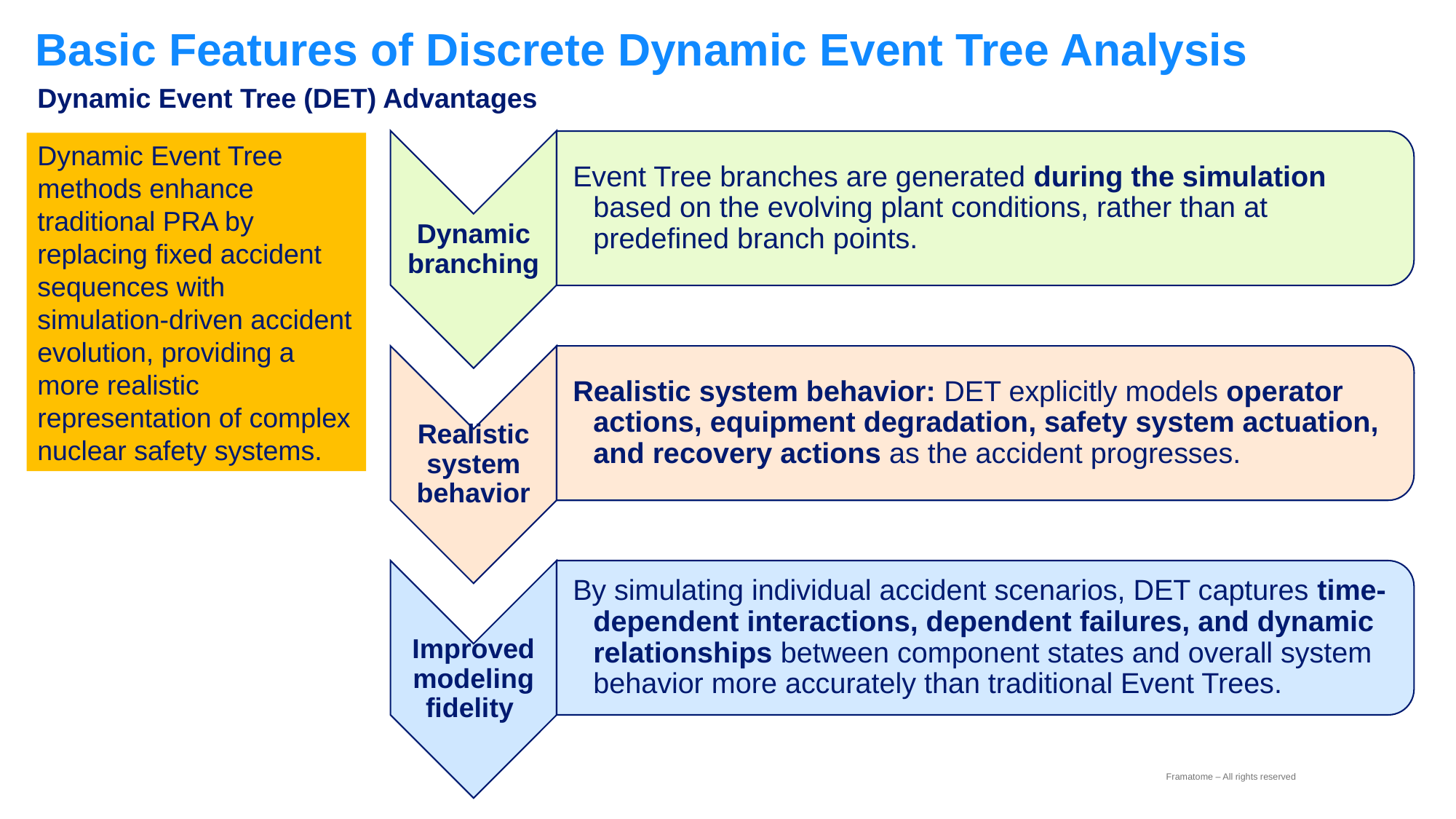

# Basic Features of Discrete Dynamic Event Tree Analysis
Dynamic Event Tree (DET) Advantages
Dynamic branching
Event Tree branches are generated during the simulation based on the evolving plant conditions, rather than at predefined branch points.
Realistic system behavior
Realistic system behavior: DET explicitly models operator actions, equipment degradation, safety system actuation, and recovery actions as the accident progresses.
Improved modeling fidelity
By simulating individual accident scenarios, DET captures time-dependent interactions, dependent failures, and dynamic relationships between component states and overall system behavior more accurately than traditional Event Trees.
Dynamic Event Tree methods enhance traditional PRA by replacing fixed accident sequences with simulation-driven accident evolution, providing a more realistic representation of complex nuclear safety systems.